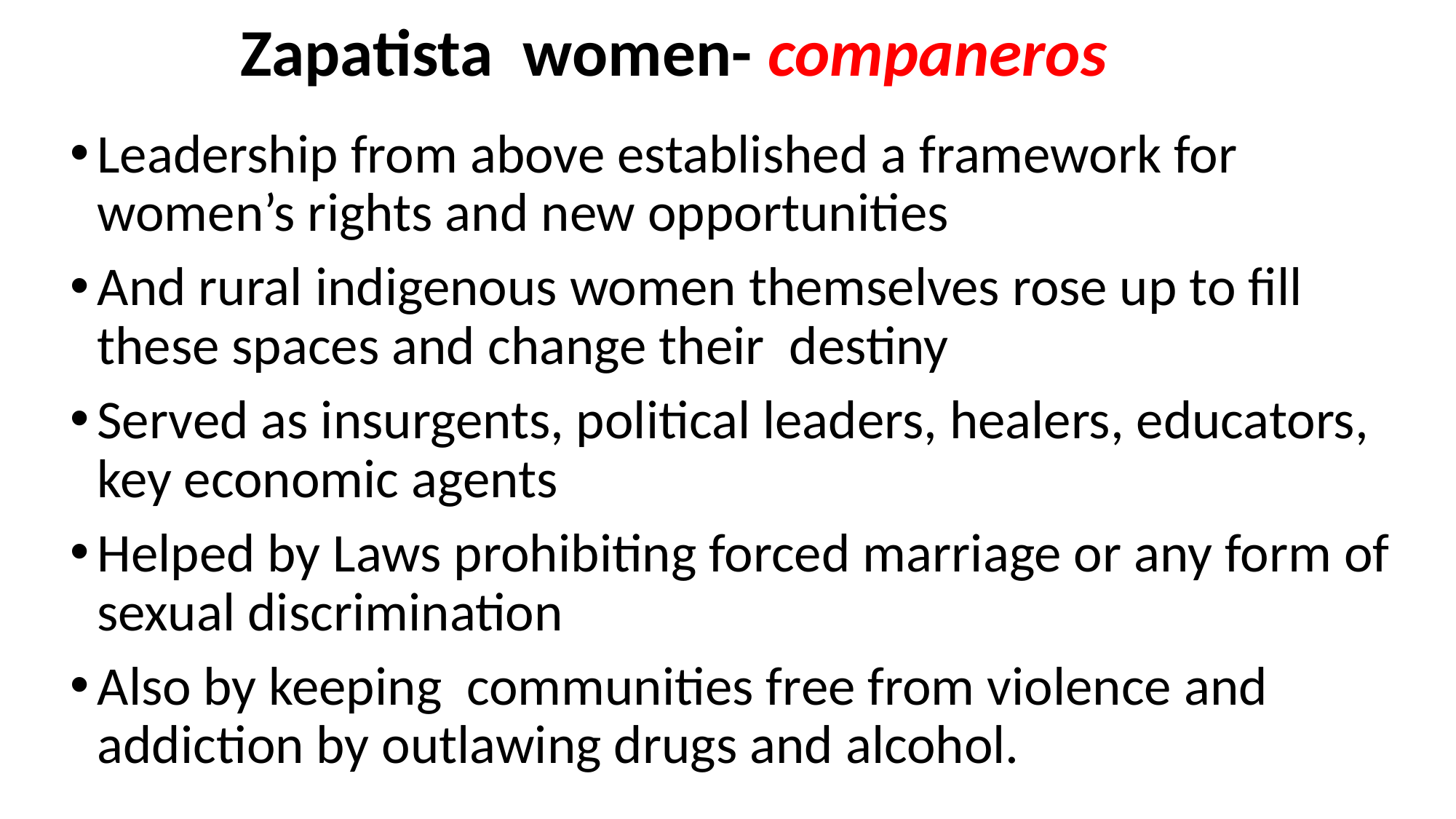

# Zapatista  women- companeros
Leadership from above established a framework for women’s rights and new opportunities
And rural indigenous women themselves rose up to fill these spaces and change their  destiny
Served as insurgents, political leaders, healers, educators, key economic agents
Helped by Laws prohibiting forced marriage or any form of sexual discrimination
Also by keeping  communities free from violence and addiction by outlawing drugs and alcohol.